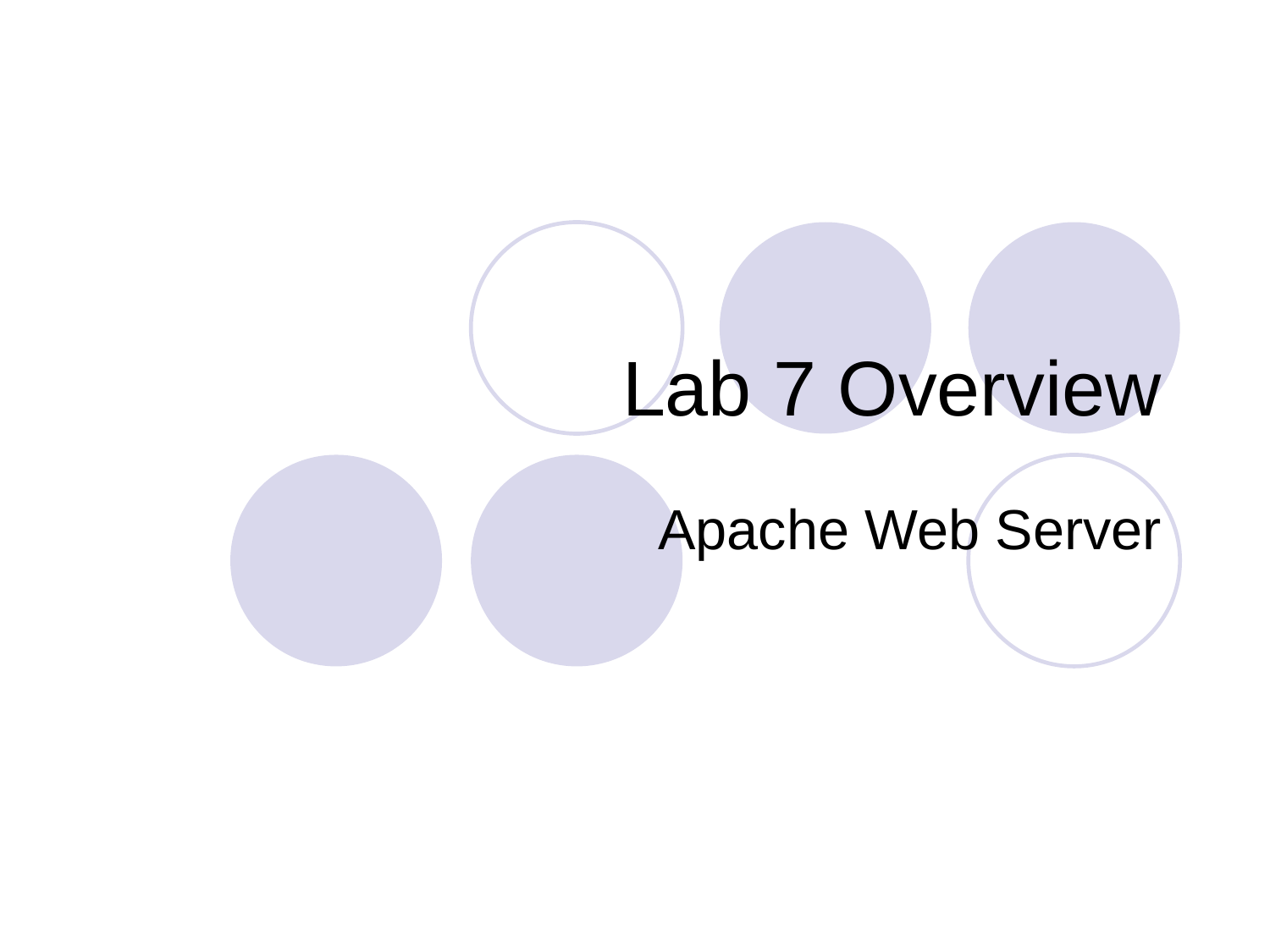

# Lab 7 Overview
Apache Web Server